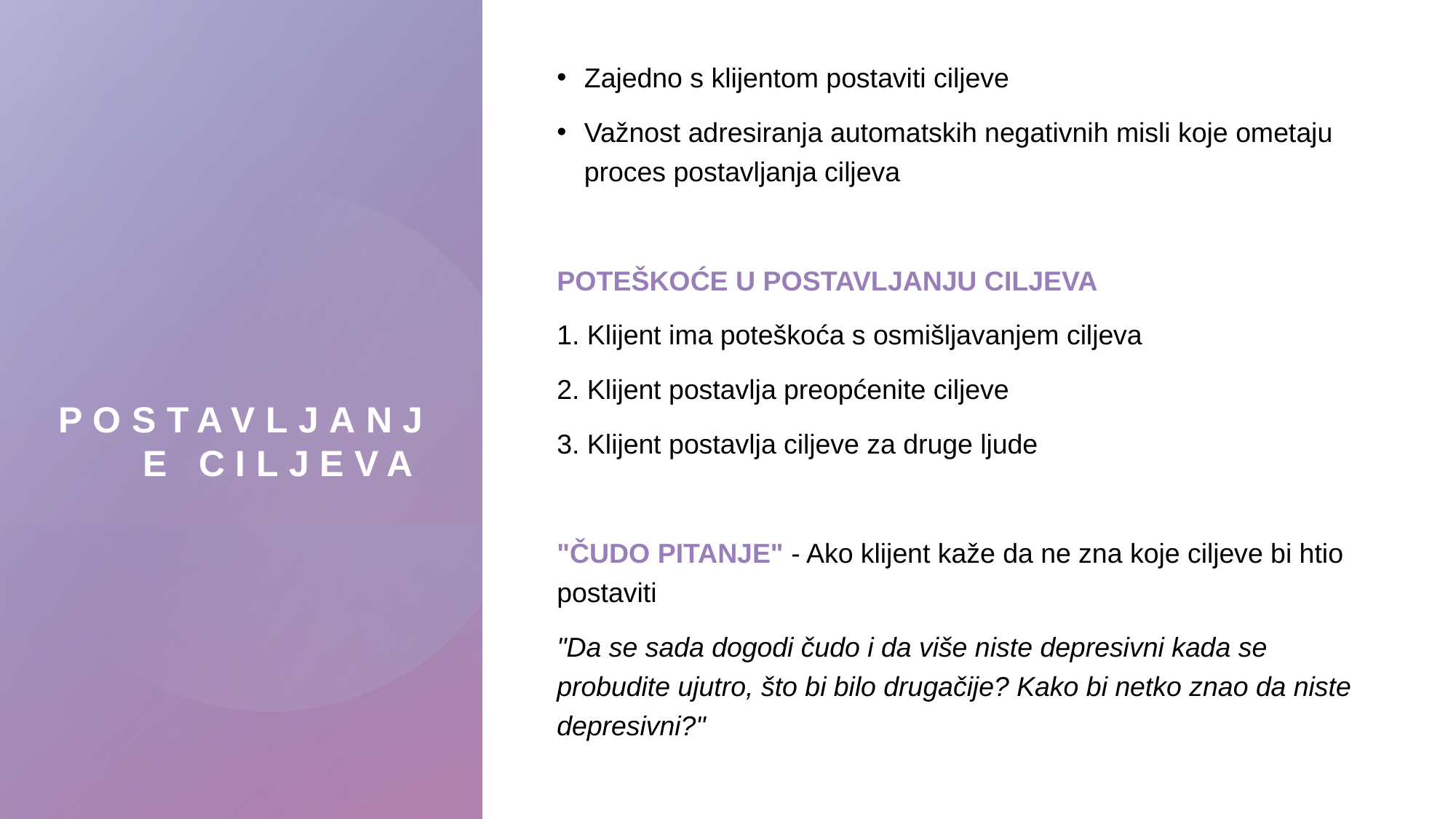

Zajedno s klijentom postaviti ciljeve
Važnost adresiranja automatskih negativnih misli koje ometaju proces postavljanja ciljeva

POTEŠKOĆE U POSTAVLJANJU CILJEVA
1. Klijent ima poteškoća s osmišljavanjem ciljeva
2. Klijent postavlja preopćenite ciljeve
3. Klijent postavlja ciljeve za druge ljude

"ČUDO PITANJE" - Ako klijent kaže da ne zna koje ciljeve bi htio postaviti
"Da se sada dogodi čudo i da više niste depresivni kada se probudite ujutro, što bi bilo drugačije? Kako bi netko znao da niste depresivni?"

# POSTAVLJANJE CILJEVA